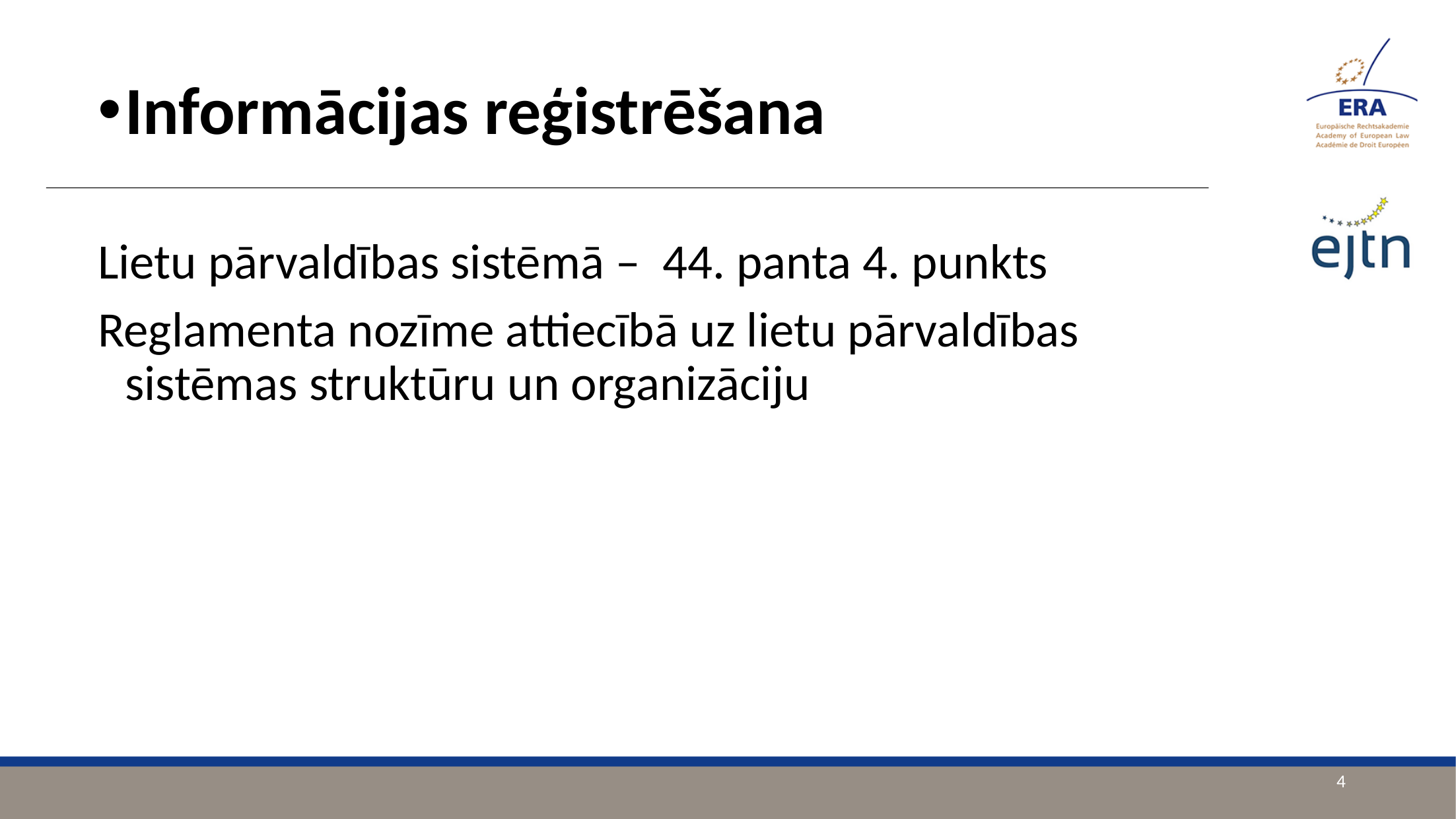

Informācijas reģistrēšana
Lietu pārvaldības sistēmā –  44. panta 4. punkts
Reglamenta nozīme attiecībā uz lietu pārvaldības sistēmas struktūru un organizāciju
4